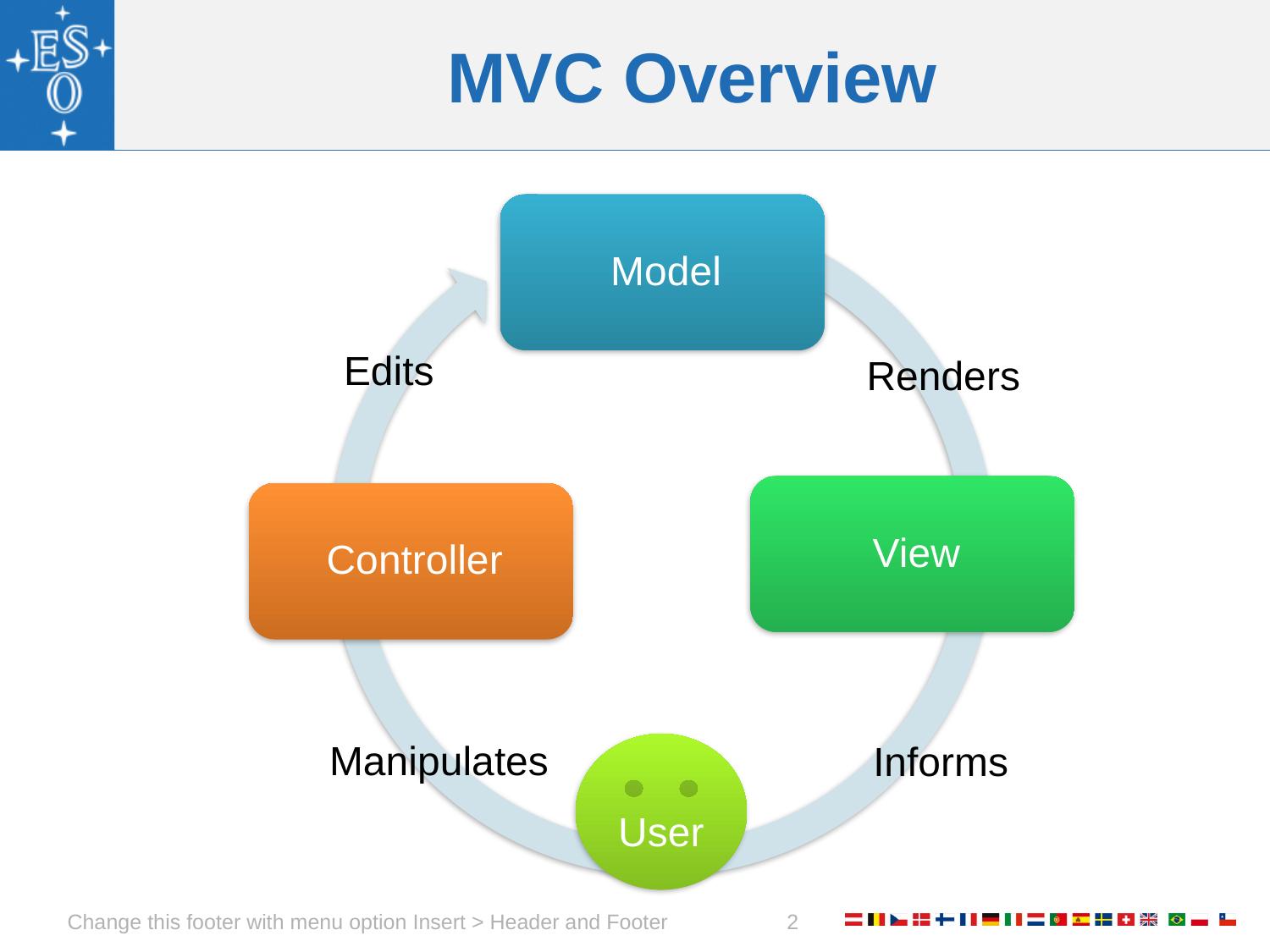

# MVC Overview
Model
View
User
Controller
Edits
Renders
Manipulates
Informs
Change this footer with menu option Insert > Header and Footer
2